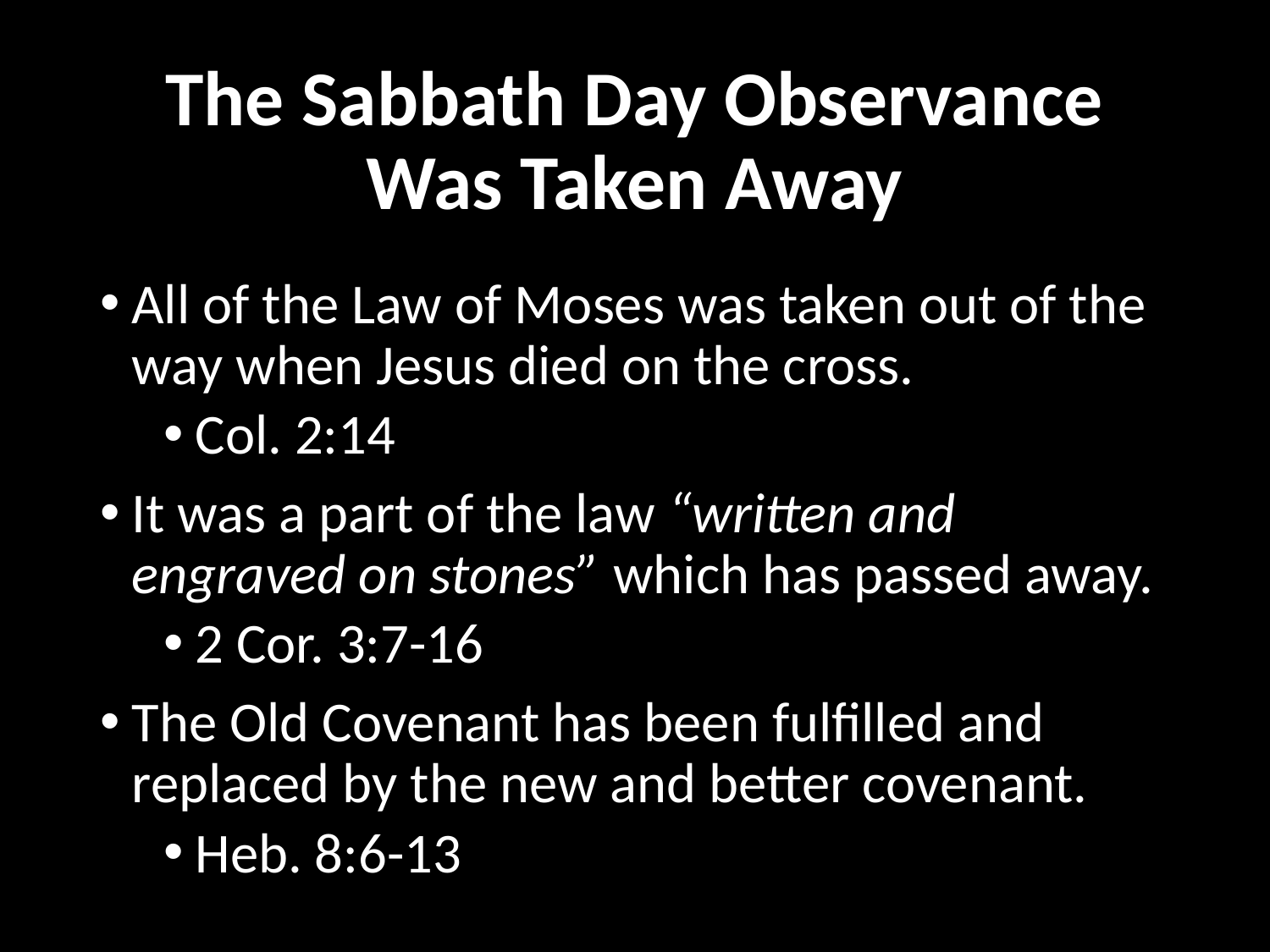

# The Sabbath Day Observance Was Taken Away
All of the Law of Moses was taken out of the way when Jesus died on the cross.
Col. 2:14
It was a part of the law “written and engraved on stones” which has passed away.
2 Cor. 3:7-16
The Old Covenant has been fulfilled and replaced by the new and better covenant.
Heb. 8:6-13